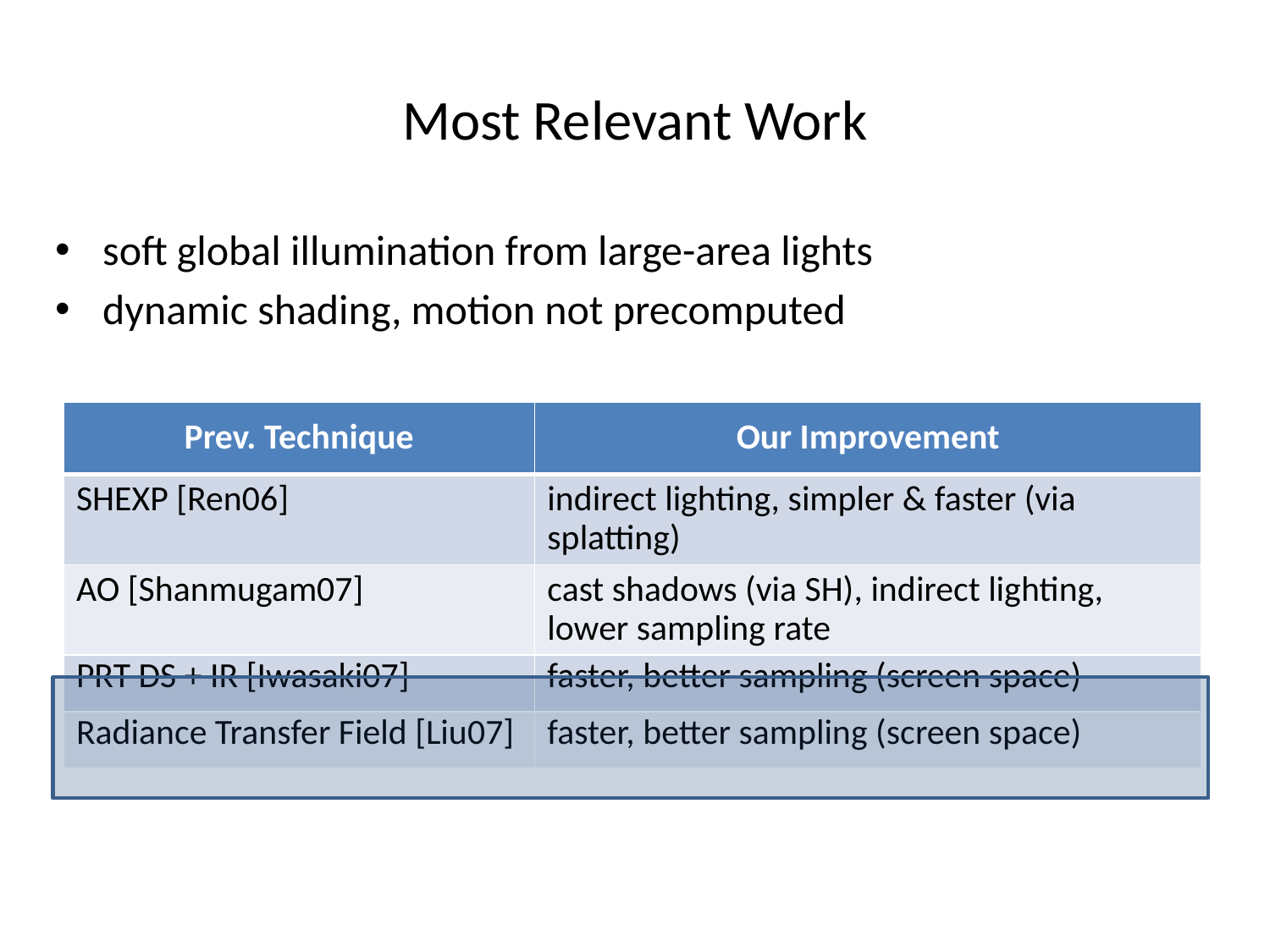

# Most Relevant Work
soft global illumination from large-area lights
dynamic shading, motion not precomputed
| Prev. Technique | Our Improvement |
| --- | --- |
| SHEXP [Ren06] | indirect lighting, simpler & faster (via splatting) |
| AO [Shanmugam07] | cast shadows (via SH), indirect lighting, lower sampling rate |
| PRT DS + IR [Iwasaki07] | faster, better sampling (screen space) |
| Radiance Transfer Field [Liu07] | faster, better sampling (screen space) |